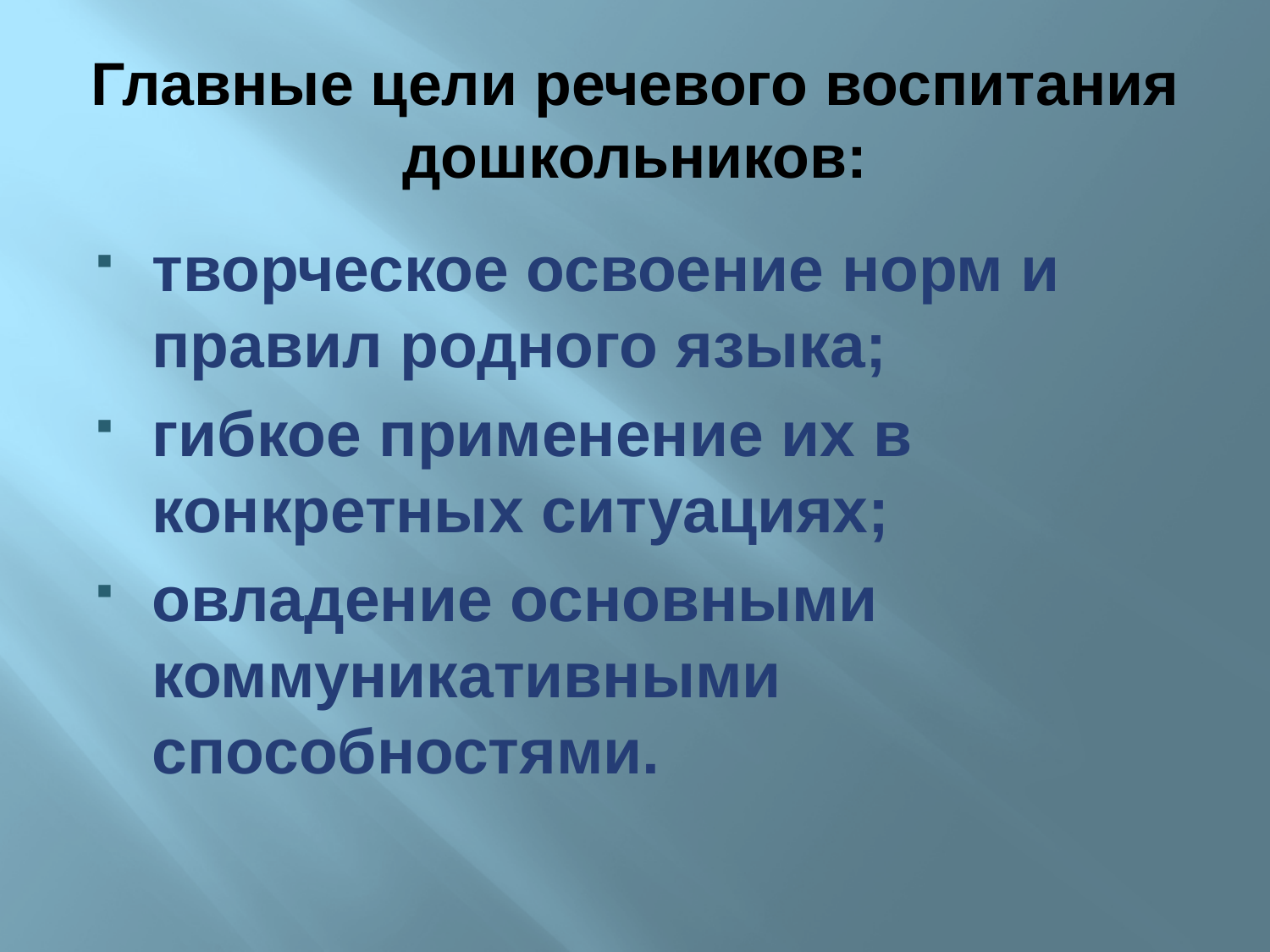

# Главные цели речевого воспитания дошкольников:
творческое освоение норм и правил родного языка;
гибкое применение их в конкретных ситуациях;
овладение основными коммуникативными способностями.